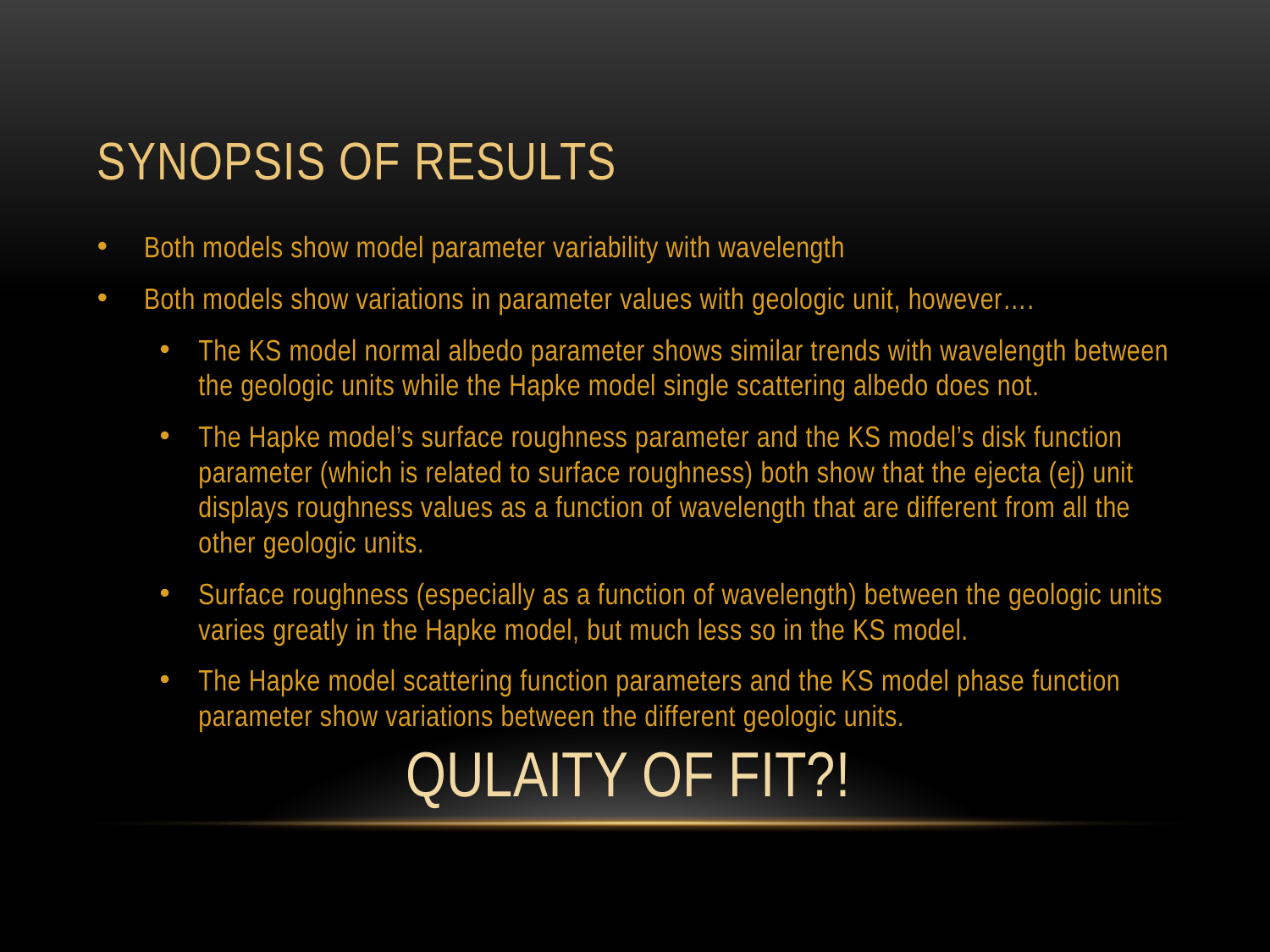

# Synopsis of results
Both models show model parameter variability with wavelength
Both models show variations in parameter values with geologic unit, however….
The KS model normal albedo parameter shows similar trends with wavelength between the geologic units while the Hapke model single scattering albedo does not.
The Hapke model’s surface roughness parameter and the KS model’s disk function parameter (which is related to surface roughness) both show that the ejecta (ej) unit displays roughness values as a function of wavelength that are different from all the other geologic units.
Surface roughness (especially as a function of wavelength) between the geologic units varies greatly in the Hapke model, but much less so in the KS model.
The Hapke model scattering function parameters and the KS model phase function parameter show variations between the different geologic units.

QULAITY OF FIT?!